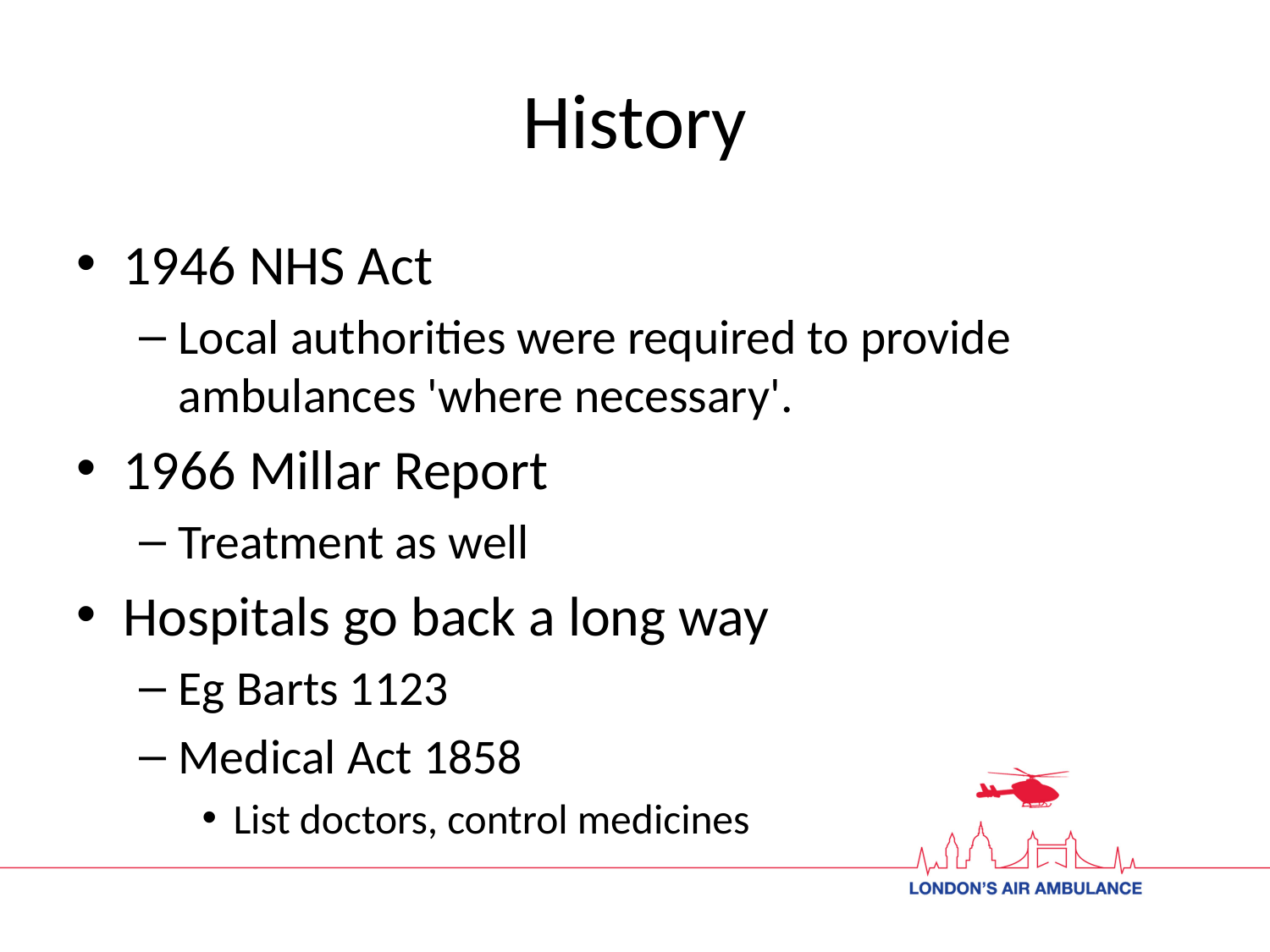

# History
1946 NHS Act
Local authorities were required to provide ambulances 'where necessary'.
1966 Millar Report
Treatment as well
Hospitals go back a long way
Eg Barts 1123
Medical Act 1858
List doctors, control medicines